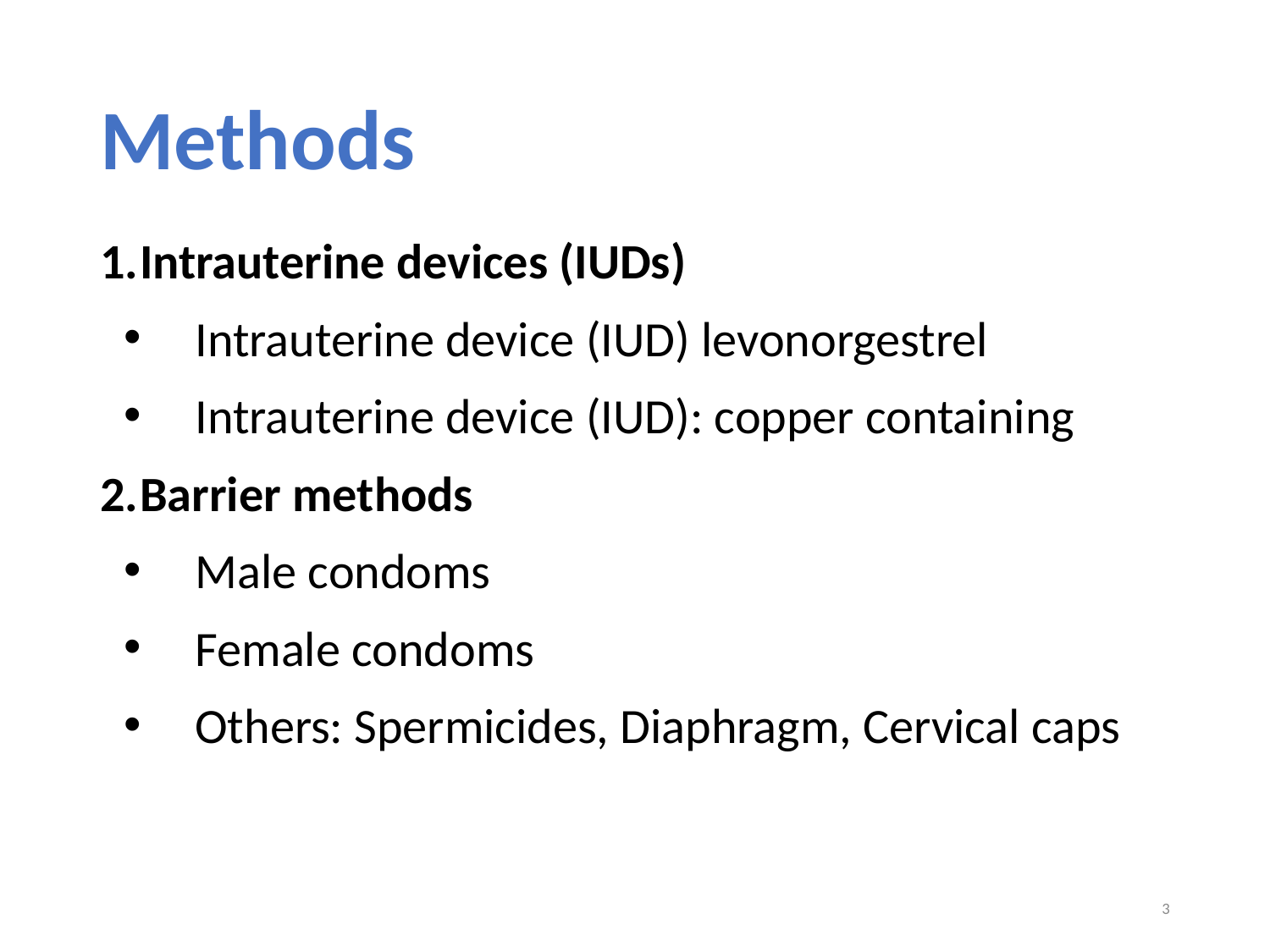

# Methods
Intrauterine devices (IUDs)
Intrauterine device (IUD) levonorgestrel
Intrauterine device (IUD): copper containing
Barrier methods
Male condoms
Female condoms
Others: Spermicides, Diaphragm, Cervical caps

3